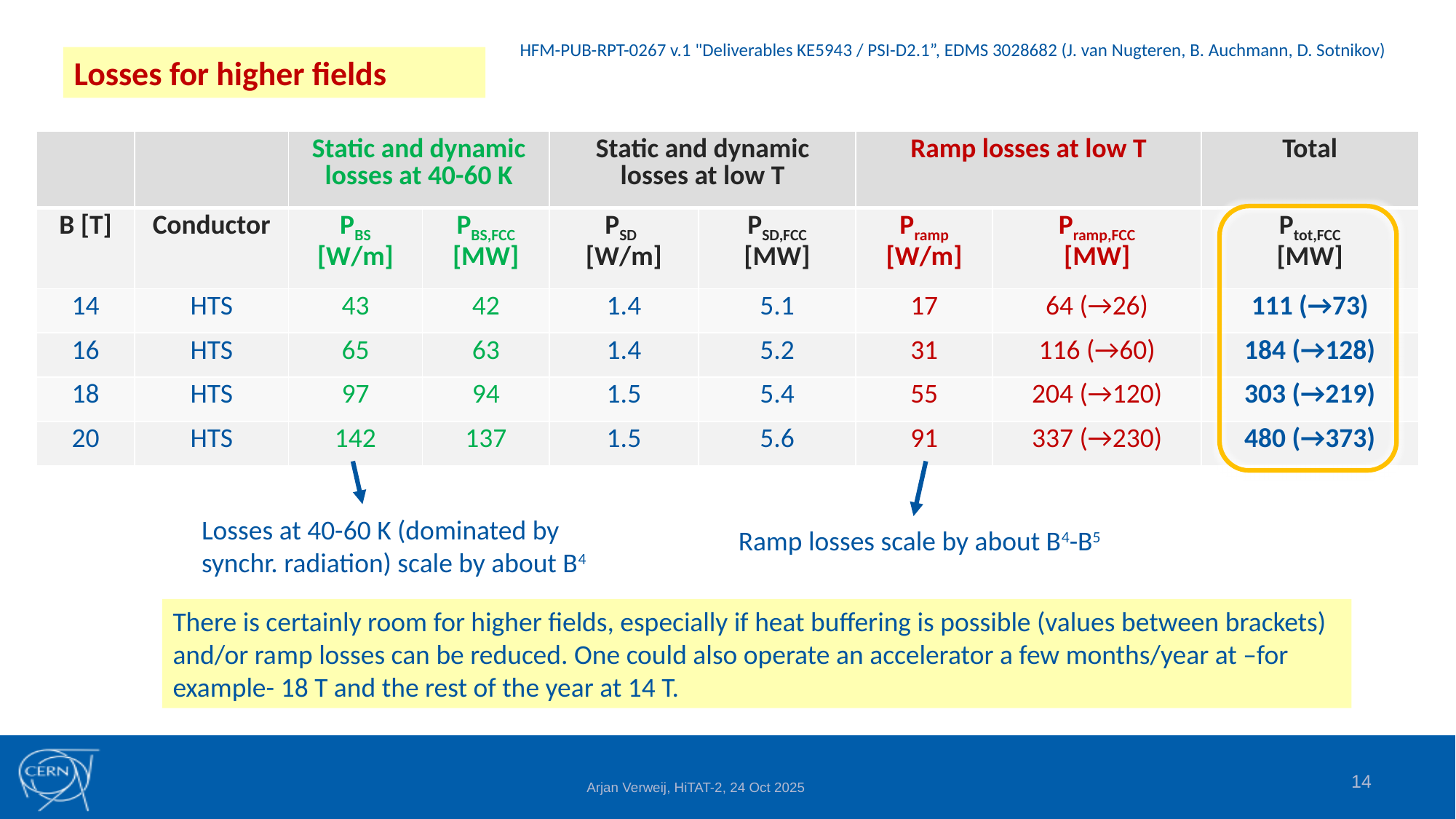

HFM-PUB-RPT-0267 v.1 "Deliverables KE5943 / PSI-D2.1”, EDMS 3028682 (J. van Nugteren, B. Auchmann, D. Sotnikov)
Losses for higher fields
|  |  | Static and dynamic losses at 40-60 K |  | Static and dynamic losses at low T |  | Ramp losses at low T |  | Total |
| --- | --- | --- | --- | --- | --- | --- | --- | --- |
| B [T] | Conductor | PBS [W/m] | PBS,FCC [MW] | PSD [W/m] | PSD,FCC [MW] | Pramp [W/m] | Pramp,FCC [MW] | Ptot,FCC [MW] |
| 14 | HTS | 43 | 42 | 1.4 | 5.1 | 17 | 64 (→26) | 111 (→73) |
| 16 | HTS | 65 | 63 | 1.4 | 5.2 | 31 | 116 (→60) | 184 (→128) |
| 18 | HTS | 97 | 94 | 1.5 | 5.4 | 55 | 204 (→120) | 303 (→219) |
| 20 | HTS | 142 | 137 | 1.5 | 5.6 | 91 | 337 (→230) | 480 (→373) |

Losses at 40-60 K (dominated by synchr. radiation) scale by about B4
Ramp losses scale by about B4-B5
There is certainly room for higher fields, especially if heat buffering is possible (values between brackets) and/or ramp losses can be reduced. One could also operate an accelerator a few months/year at –for example- 18 T and the rest of the year at 14 T.
14
Arjan Verweij, HiTAT-2, 24 Oct 2025